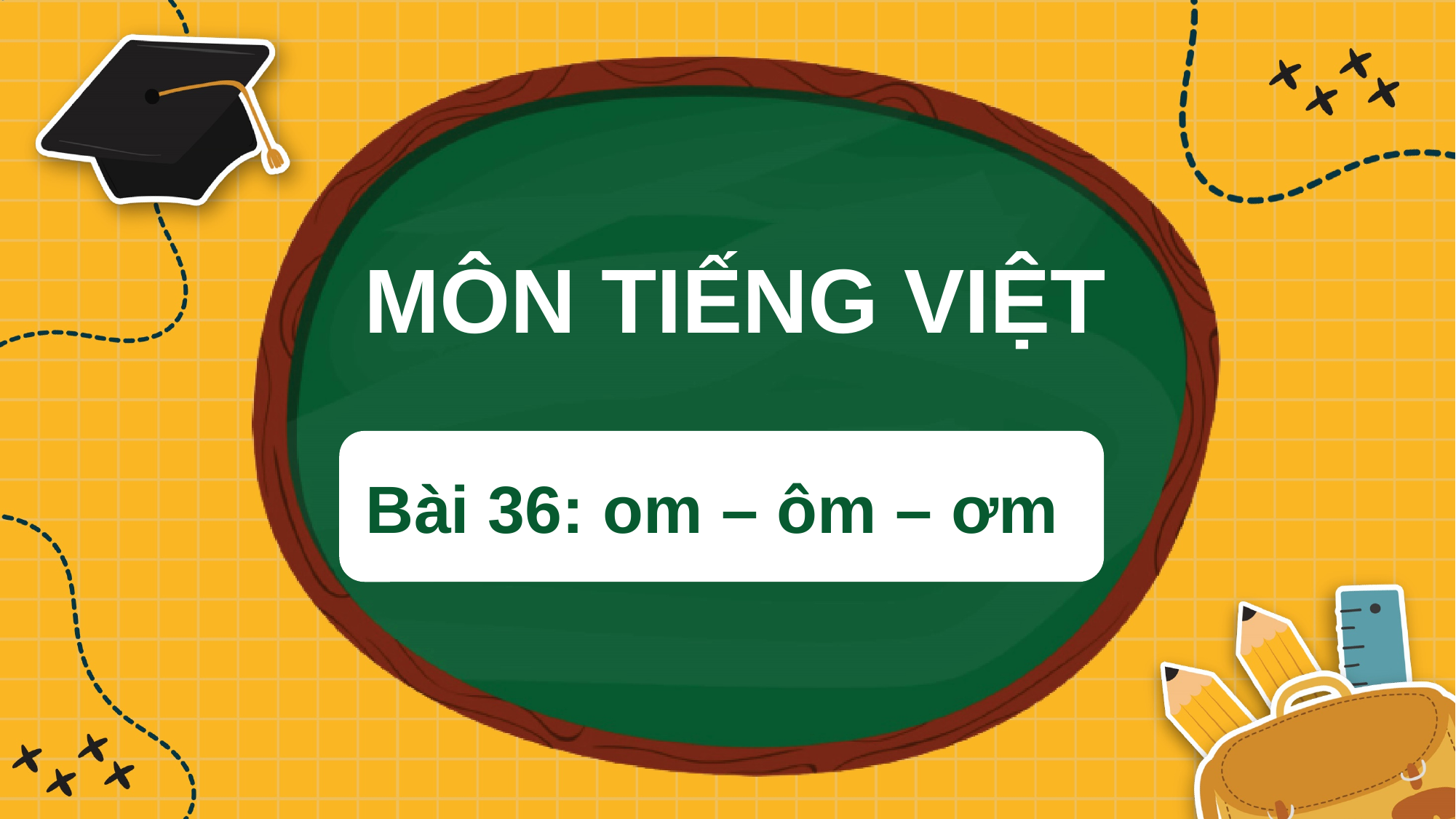

MÔN TIẾNG VIỆT
Bài 36: om – ôm – ơm